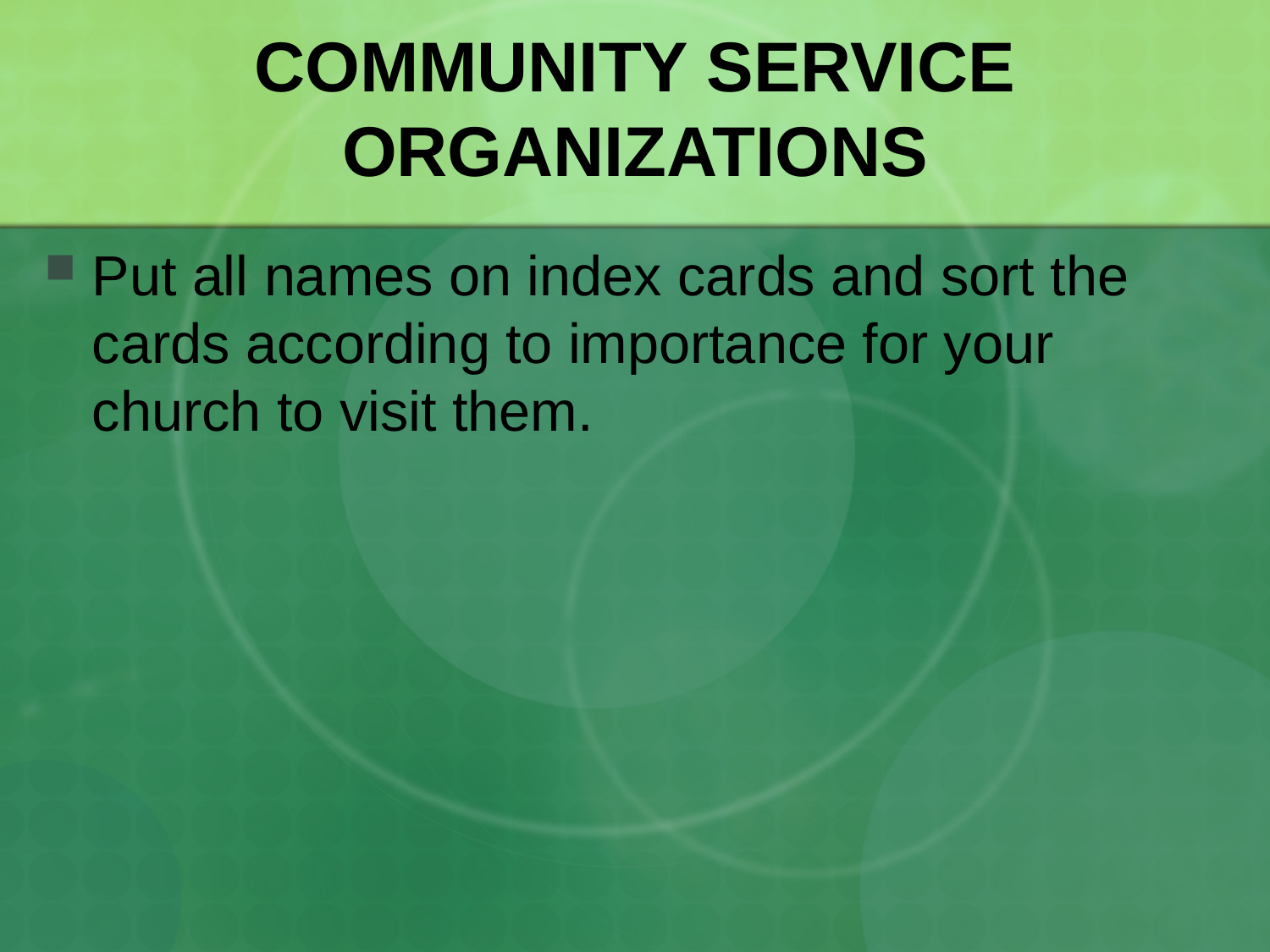

# COMMUNITY SERVICE ORGANIZATIONS
Put all names on index cards and sort the cards according to importance for your church to visit them.